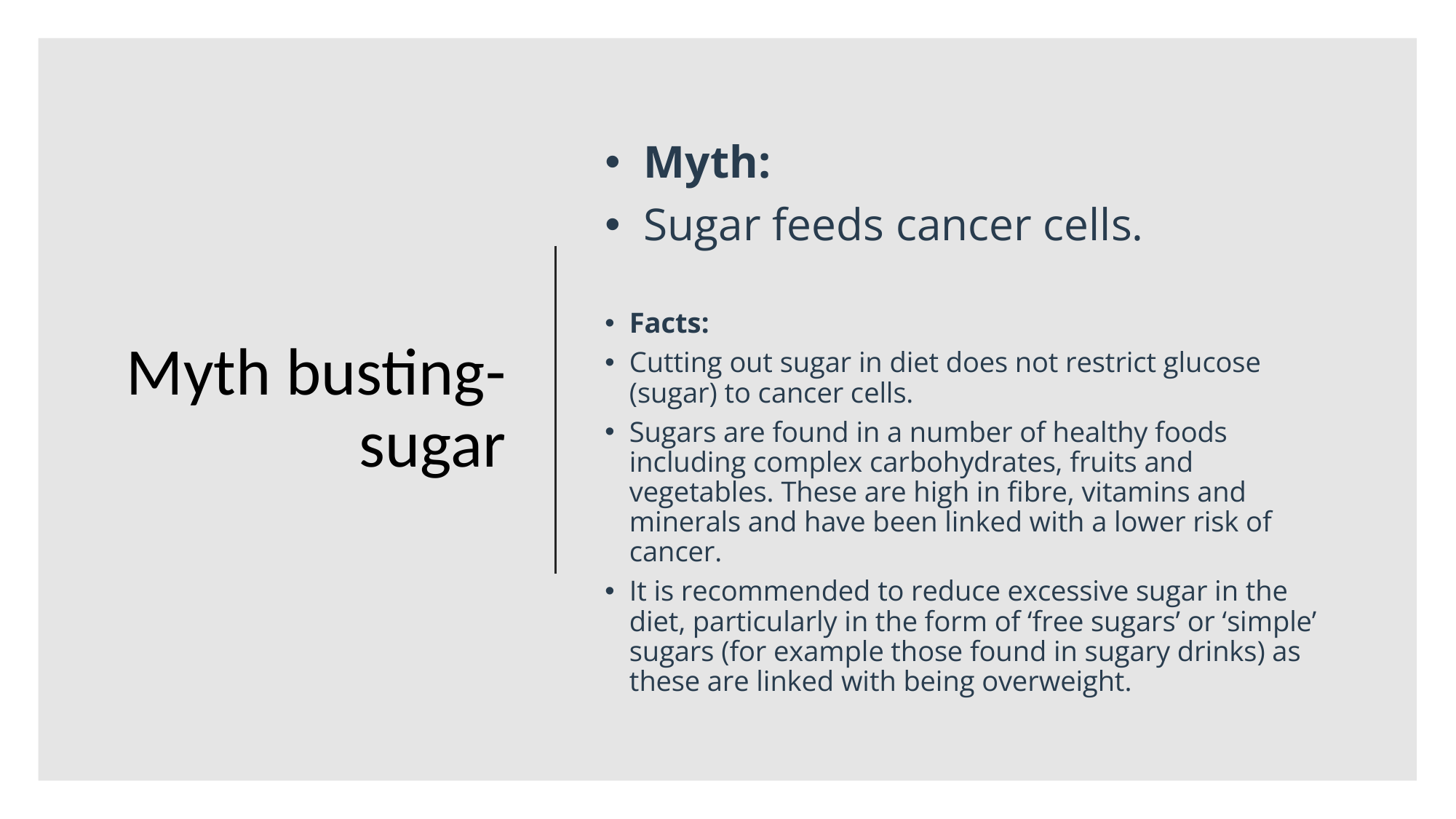

# Myth busting- sugar
Myth:
Sugar feeds cancer cells.

Facts:
Cutting out sugar in diet does not restrict glucose (sugar) to cancer cells.
Sugars are found in a number of healthy foods including complex carbohydrates, fruits and vegetables. These are high in fibre, vitamins and minerals and have been linked with a lower risk of cancer.
It is recommended to reduce excessive sugar in the diet, particularly in the form of ‘free sugars’ or ‘simple’ sugars (for example those found in sugary drinks) as these are linked with being overweight.